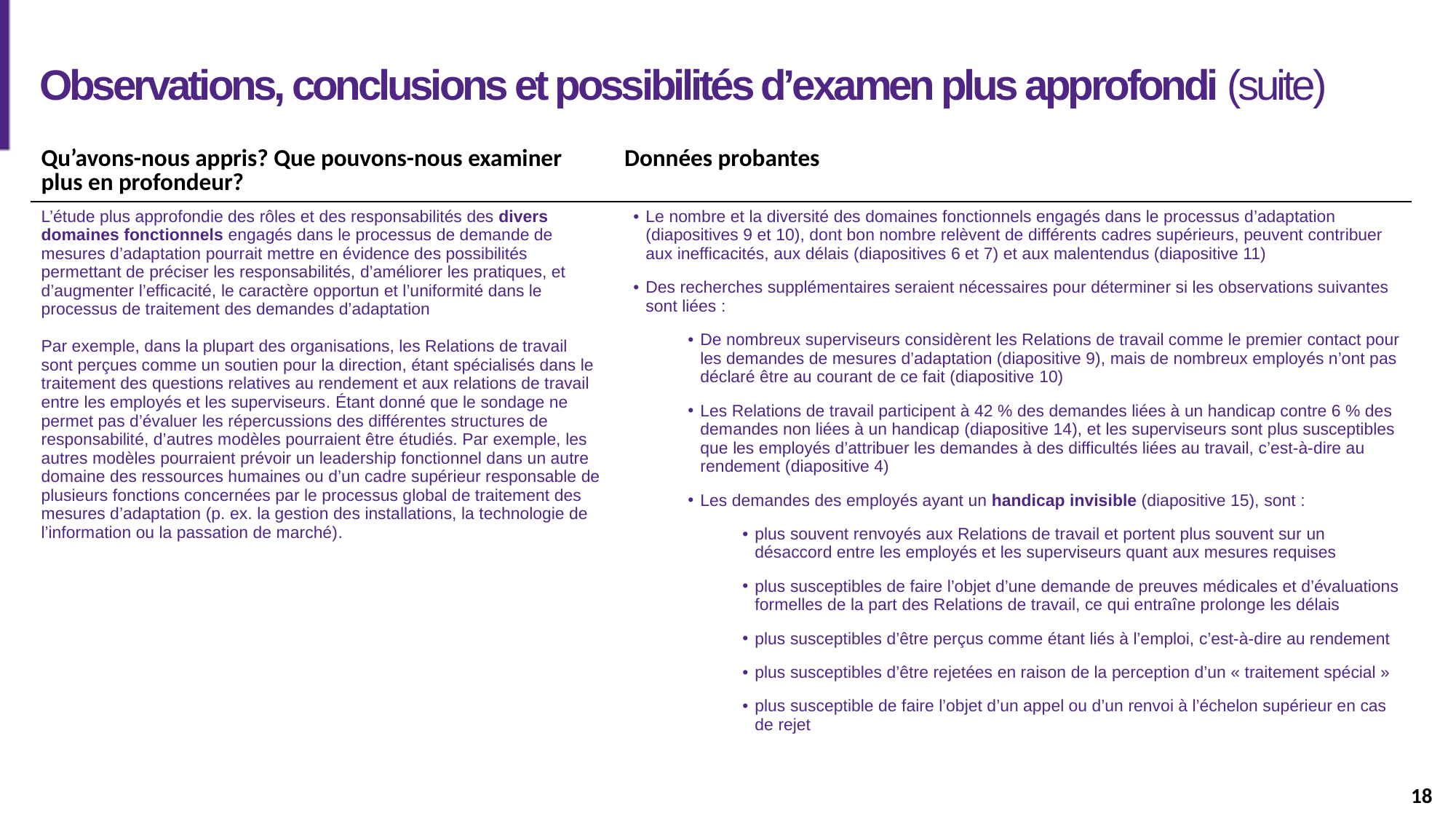

Description de la diapositive : La troisième de trois diapositives qui présentent les observations et les conclusions de la recherche.
# Observations, conclusions et possibilités d’examen plus approfondi (suite)
| Qu’avons-nous appris? Que pouvons-nous examiner plus en profondeur? | Données probantes |
| --- | --- |
| L’étude plus approfondie des rôles et des responsabilités des divers domaines fonctionnels engagés dans le processus de demande de mesures d’adaptation pourrait mettre en évidence des possibilités permettant de préciser les responsabilités, d’améliorer les pratiques, et d’augmenter l’efficacité, le caractère opportun et l’uniformité dans le processus de traitement des demandes d’adaptation Par exemple, dans la plupart des organisations, les Relations de travail sont perçues comme un soutien pour la direction, étant spécialisés dans le traitement des questions relatives au rendement et aux relations de travail entre les employés et les superviseurs. Étant donné que le sondage ne permet pas d’évaluer les répercussions des différentes structures de responsabilité, d’autres modèles pourraient être étudiés. Par exemple, les autres modèles pourraient prévoir un leadership fonctionnel dans un autre domaine des ressources humaines ou d’un cadre supérieur responsable de plusieurs fonctions concernées par le processus global de traitement des mesures d’adaptation (p. ex. la gestion des installations, la technologie de l’information ou la passation de marché). | Le nombre et la diversité des domaines fonctionnels engagés dans le processus d’adaptation (diapositives 9 et 10), dont bon nombre relèvent de différents cadres supérieurs, peuvent contribuer aux inefficacités, aux délais (diapositives 6 et 7) et aux malentendus (diapositive 11) Des recherches supplémentaires seraient nécessaires pour déterminer si les observations suivantes sont liées : De nombreux superviseurs considèrent les Relations de travail comme le premier contact pour les demandes de mesures d’adaptation (diapositive 9), mais de nombreux employés n’ont pas déclaré être au courant de ce fait (diapositive 10) Les Relations de travail participent à 42 % des demandes liées à un handicap contre 6 % des demandes non liées à un handicap (diapositive 14), et les superviseurs sont plus susceptibles que les employés d’attribuer les demandes à des difficultés liées au travail, c’est-à-dire au rendement (diapositive 4) Les demandes des employés ayant un handicap invisible (diapositive 15), sont : plus souvent renvoyés aux Relations de travail et portent plus souvent sur un désaccord entre les employés et les superviseurs quant aux mesures requises plus susceptibles de faire l’objet d’une demande de preuves médicales et d’évaluations formelles de la part des Relations de travail, ce qui entraîne prolonge les délais plus susceptibles d’être perçus comme étant liés à l’emploi, c’est-à-dire au rendement plus susceptibles d’être rejetées en raison de la perception d’un « traitement spécial » plus susceptible de faire l’objet d’un appel ou d’un renvoi à l’échelon supérieur en cas de rejet |
18